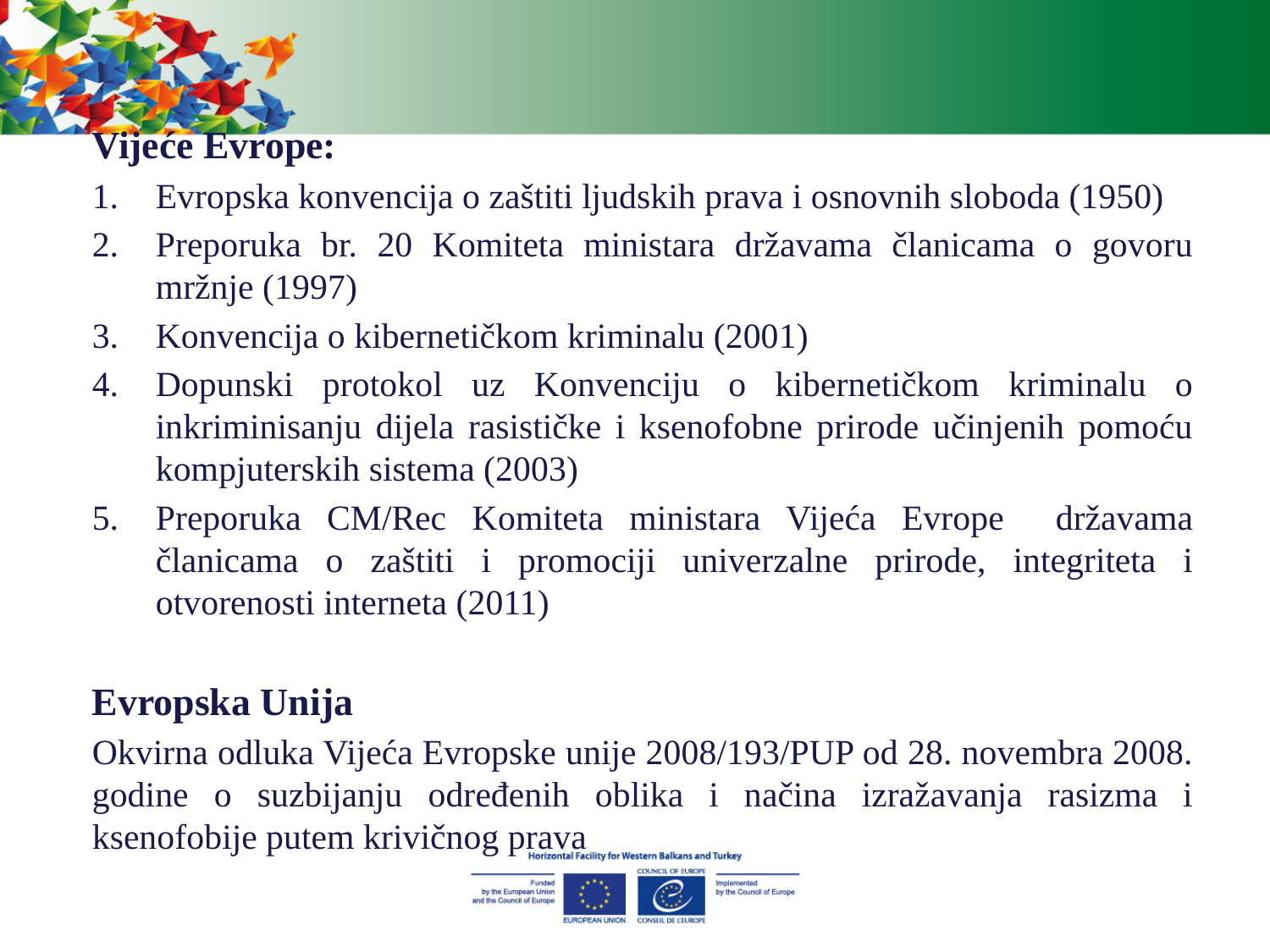

Vijeće Evrope:
Evropska konvencija o zaštiti ljudskih prava i osnovnih sloboda (1950)
Preporuka br. 20 Komiteta ministara državama članicama o govoru mržnje (1997)
Konvencija o kibernetičkom kriminalu (2001)
Dopunski protokol uz Konvenciju o kibernetičkom kriminalu o inkriminisanju dijela rasističke i ksenofobne prirode učinjenih pomoću kompjuterskih sistema (2003)
Preporuka CM/Rec Komiteta ministara Vijeća Evrope  državama članicama o zaštiti i promociji univerzalne prirode, integriteta i otvorenosti interneta (2011)

Evropska Unija
Okvirna odluka Vijeća Evropske unije 2008/193/PUP od 28. novembra 2008. godine o suzbijanju određenih oblika i načina izražavanja rasizma i ksenofobije putem krivičnog prava